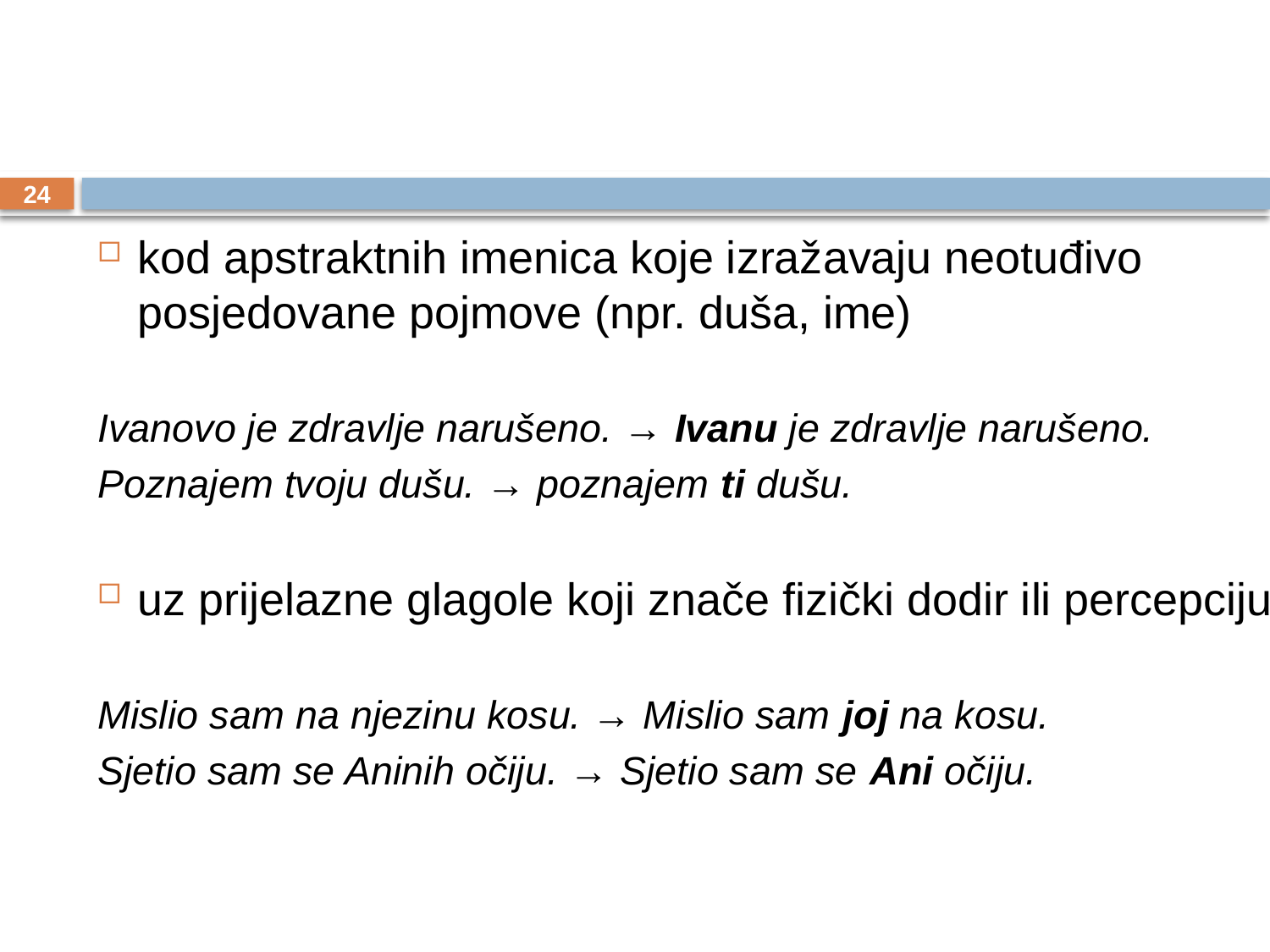

#
24
kod apstraktnih imenica koje izražavaju neotuđivo posjedovane pojmove (npr. duša, ime)

Ivanovo je zdravlje narušeno. → Ivanu je zdravlje narušeno.
Poznajem tvoju dušu. → poznajem ti dušu.

uz prijelazne glagole koji znače fizički dodir ili percepciju:

Mislio sam na njezinu kosu. → Mislio sam joj na kosu.
Sjetio sam se Aninih očiju. → Sjetio sam se Ani očiju.